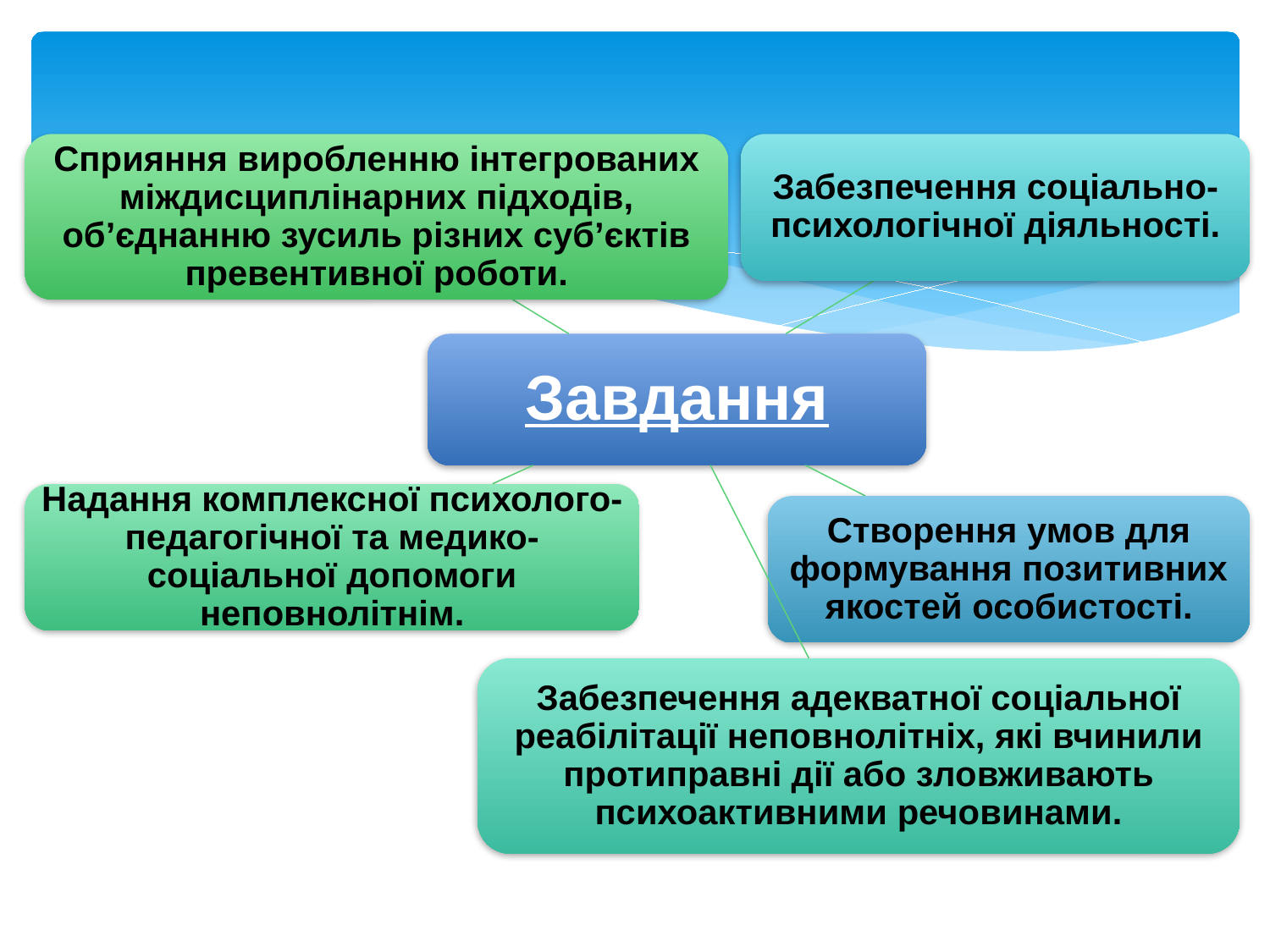

Завдання
Створення умов для формування позитивних якостей особистості.
Забезпечення соціально-психологічної діяльності.
Забезпечення адекватної соціальної реабілітації неповнолітніх, які вчинили протиправні дії або зловживають психоактивними речовинами.
Надання комплексної психолого-педагогічної та медико-соціальної допомоги неповнолітнім.
Сприяння виробленню інтегрованих міждисциплінарних підходів, об’єднанню зусиль різних суб’єктів превентивної роботи.